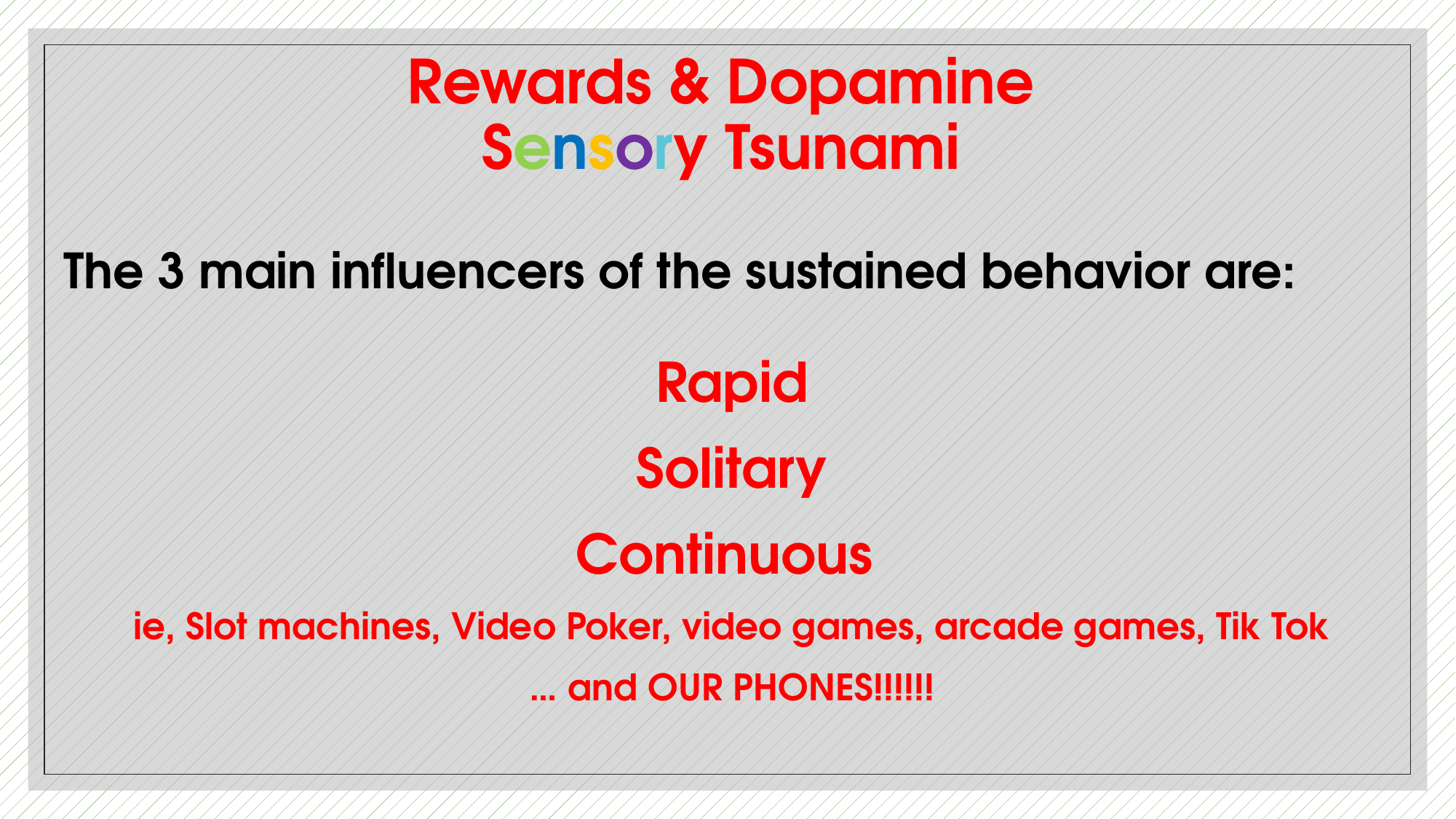

# Rewards & Dopamine Sensory Tsunami
The 3 main influencers of the sustained behavior are:

Rapid
Solitary
Continuous
ie, Slot machines, Video Poker, video games, arcade games, Tik Tok
… and OUR PHONES!!!!!!